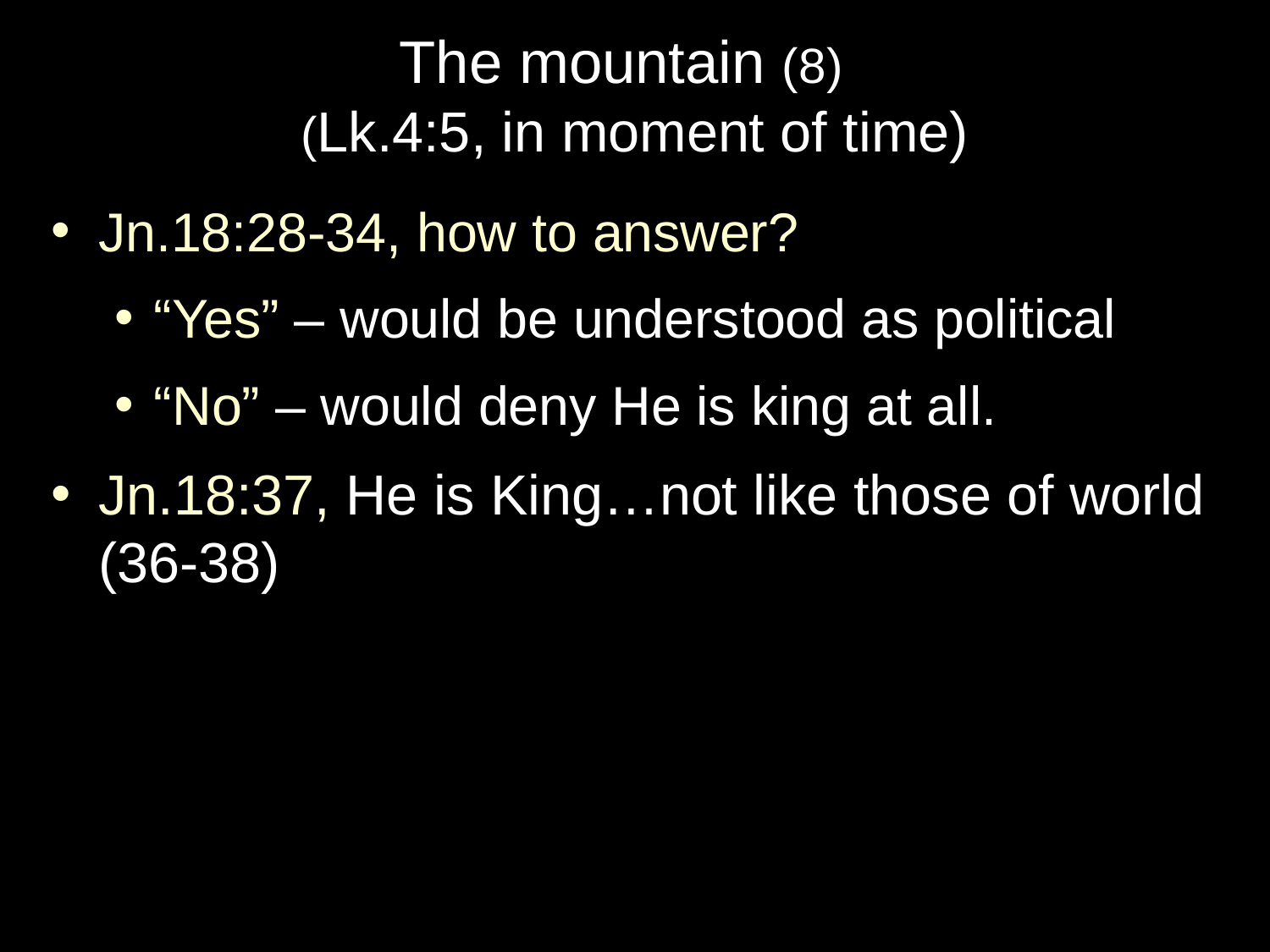

# The mountain (8) (Lk.4:5, in moment of time)

Jn.18:28-34, how to answer?
“Yes” – would be understood as political
“No” – would deny He is king at all.
Jn.18:37, He is King…not like those of world (36-38)